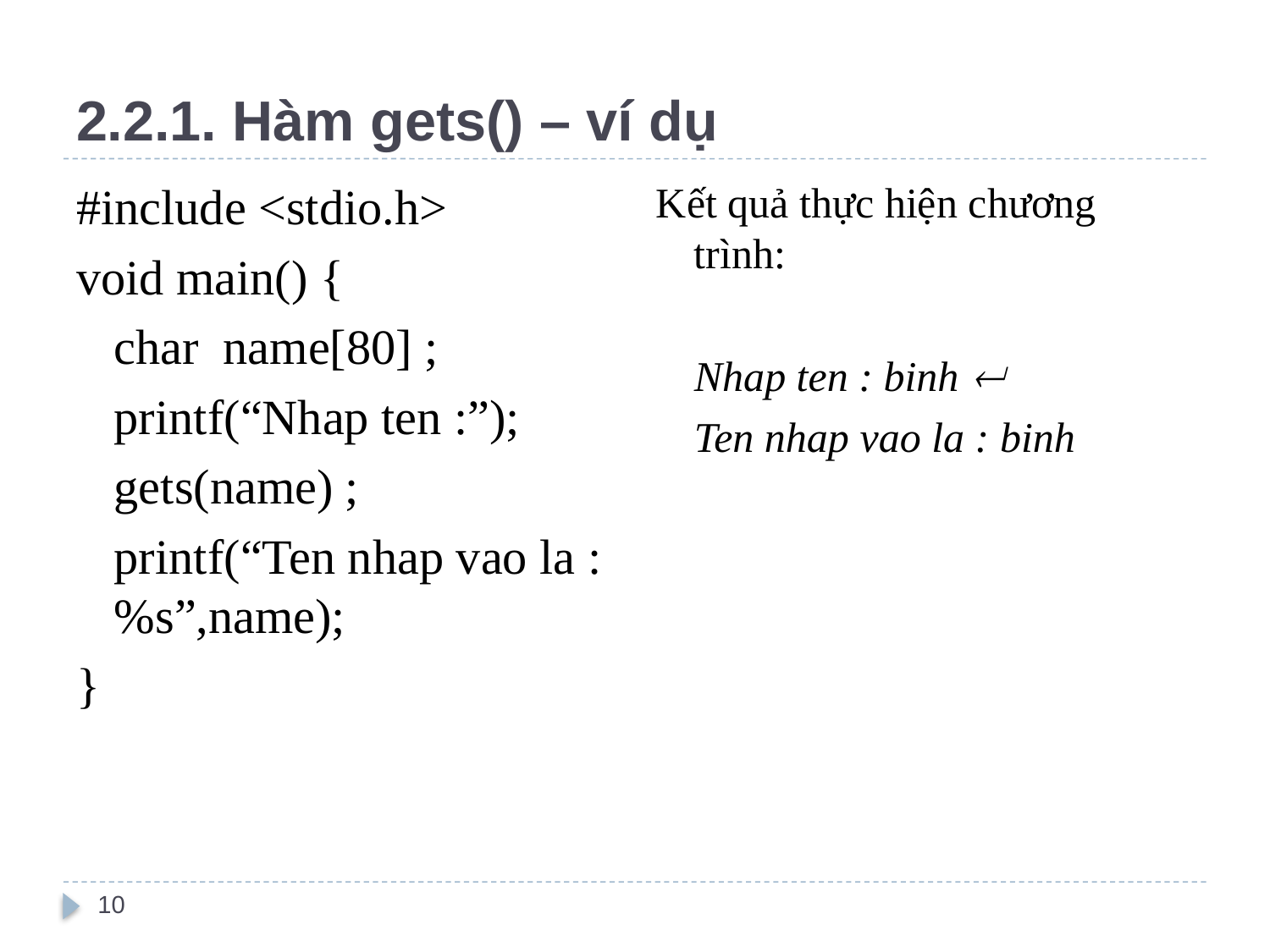

# 2.2.1. Hàm gets() – ví dụ
Kết quả thực hiện chương trình:

	Nhap ten : binh ↵
	Ten nhap vao la : binh

#include <stdio.h>
void main() {
	char  name[80] ;
	printf(“Nhap ten :”);
	gets(name) ;
	printf(“Ten nhap vao la : %s”,name);
}

10